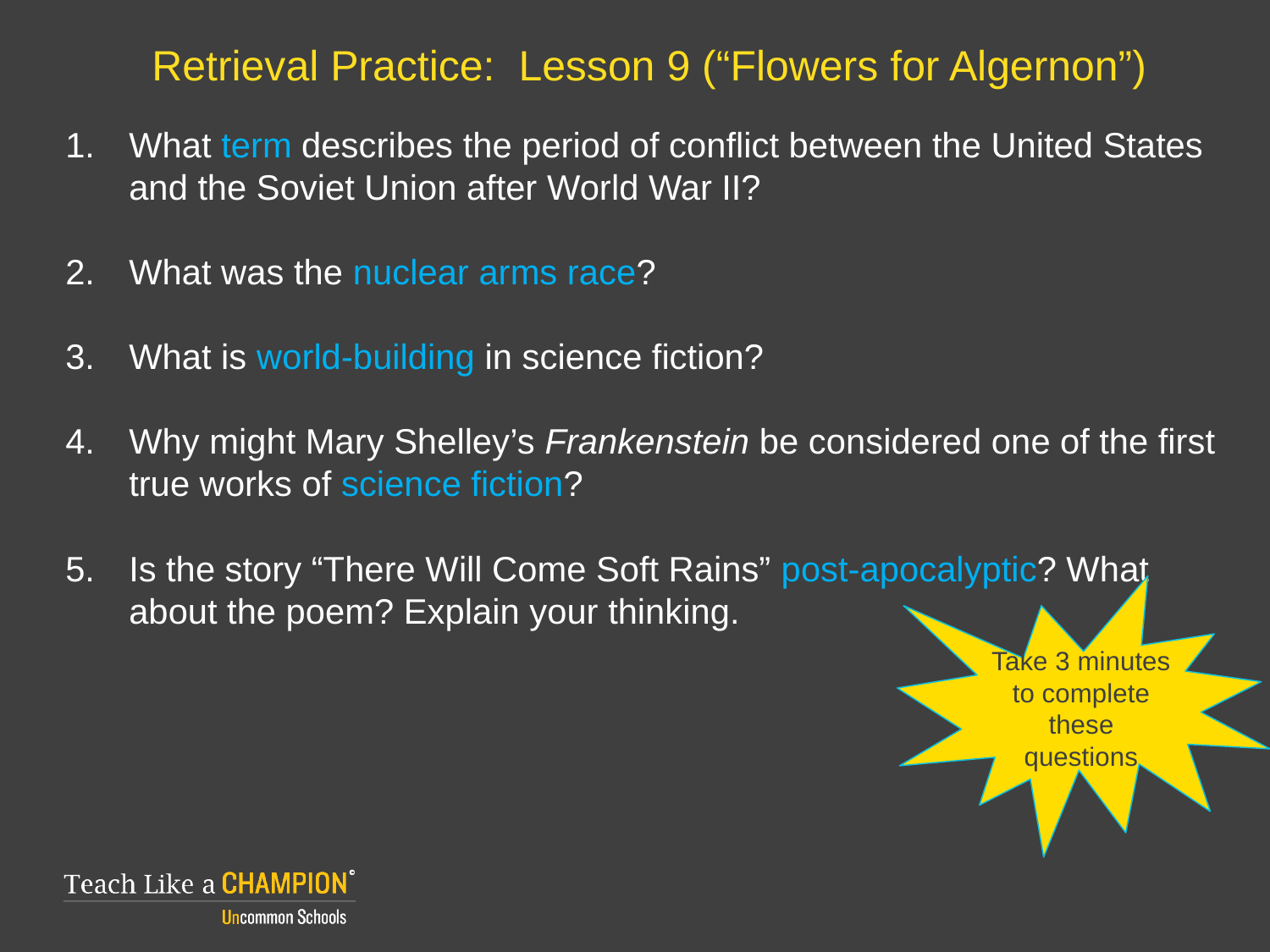

# Retrieval Practice:  Lesson 9 (“Flowers for Algernon”)
What term describes the period of conflict between the United States and the Soviet Union after World War II?

What was the nuclear arms race?

What is world-building in science fiction?

Why might Mary Shelley’s Frankenstein be considered one of the first true works of science fiction?

Is the story “There Will Come Soft Rains” post-apocalyptic? What about the poem? Explain your thinking.

Take 3 minutes to complete these questions